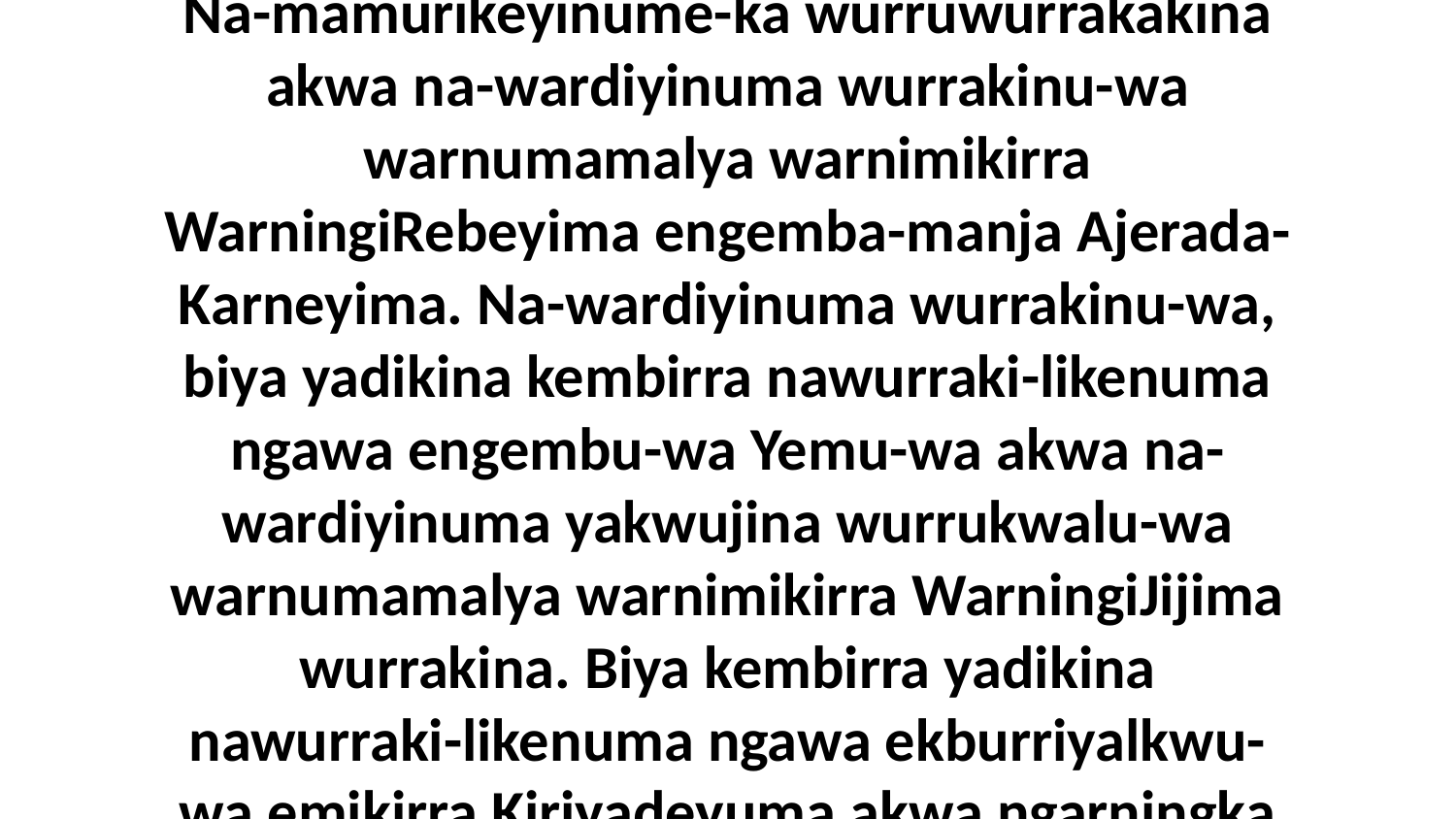

1-9 Eneja nuwilyaba nenungkwarba nenimikirra Kedaleyuma ningbuda n-ambilyumurra nubungkawa ena-langwa-manja angalya engemba Elama. Biya nakina Kedaleyuma nu-bungkawadinuma ngarningka wurrukwala-manja wurrububungkawa wurrumangbala-manja. Warnimikirra wurrakina Bera iya Birija iya Jina iya Jemeba akwa ngawa nuwilyaba nubungkawa akina-manja angalya emikirra Bela. Akena akina angalya aminambilyuma-kiya ekirra, Bela akwa ngawa Jawa. Nakine-ka Bera nubungkawa ena-langwa-manja angalya Jaduma, umba eneja nakina Birija nubungkawa ena-langwa-manja angalya Kamara, umba eneja nakina Jina nubungkawa ena-langwa-manja angalya Aduma, umba eneja nakina Jemeba nubungkawa ena-langwa-manja angalya Jebawuma nakina.Umba nibina Kedaleyuma nu-bungkawadinuma nakina nenungkwurakba wurrakina-manja wurrububungkawa wurrumangbala. Mememberrkwa-manja mambilyuma mamarika iya yinungkwura nu-bungkawadinuma nakina Kedaleyuma wurrakina-manja wurrububungkawa wurrumangbala akwa ngawa aburra-langwa-manja warnumamalya wurrababurna-manja. Kembirra mingka-manja mamarika wurrakine-ka wurrumangbala wurrububungkawa na-lyangkuwerribikajungwunuma nari-yada arakba amin-engkirrikuma Kedaleyuma-wa.Kembirra mingka-manja mamarika eneja Kedaleyuma nakina nenu-wilyakama ena-langwa wurrawinyamba warnungkwarba engembu-wa Ajerada-Karneyimu-wa. Aburrubukwurrajukwaba wurrubukabiyakarbiya wurrubukubungkawa narra-wilyakama aburrubukwurra-langwa wurrawinyamba warnungkwarba akinu-wa angalya kajungwa warniku-mamurikaji-yada wurrakina Kedaleyuma-manja. Wurrubukalakina wurrubukubungkawa wurrubukenimikirra Amirabela iya Ariyakwa akwa Didala. Nakine-ka Amirabela nubungkawa ena-langwa-manja angalya Babuleniya, umba eneja Ariyakwa nubungkawa nakina ena-langwa-manja angalya Elajara, umba eneja Didala nubungkawa nakina ena-langwa-manja angalya Kawiyima.Aburraja wurrababurne-ka wurrawinyamba wurrakina-langwa wurrubukubungkawa wurrubukabiyarbuwa, Kedaleyuma-langwa iya Amirabela-langwa iya Ariyakwa-langwa akwa Didala-langwa. Na-mamurikeyinume-ka wurruwurrakakina akwa na-wardiyinuma wurrakinu-wa warnumamalya warnimikirra WarningiRebeyima engemba-manja Ajerada-Karneyima. Na-wardiyinuma wurrakinu-wa, biya yadikina kembirra nawurraki-likenuma ngawa engembu-wa Yemu-wa akwa na-wardiyinuma yakwujina wurrukwalu-wa warnumamalya warnimikirra WarningiJijima wurrakina. Biya kembirra yadikina nawurraki-likenuma ngawa ekburriyalkwu-wa emikirra Kiriyadeyuma akwa ngarningka ngawa na-wardiyinuma yakwujina wurruwurrakukwalu-wa warnumamalya warnimikirra WarningEmima. Narra-jungwajuwame-ka wurrakina wurrababurna warnumamalya, WarningiRebeyima-manja iya WarningiJijima-manja akwa WarningEmima-manja warnumamalya.Biya kembirra yadikina nabuki-likenuma wurrubukalakina wurrubukabiyarbuwa wurrubukubungkawa iya aburrubukwurra-langwa warnungkwarba ebinu-wa angalya emikirra Yiduma. Aminababurna angakingakarjiyinga akina angalya. Yakwujina ngawa kembirra na-ngajeyinuma wurrakina wurrukwalu-wa warnumamalya warnimikirra WarningiYari. Narra-jungwajuwama wurrababurna warnumamalya akwa kembirra narra-larrmanguma wurrukwala. Na-minangkirreyinuma wurrakina ngawa bi...ya yanda-langwa Elbarena angalya. Akine-ka angalya akilarrkbidjina alarrkingburingka-manja nuw-ambilyuma.Biya kembirra yadikina nawurraki-lyangkarrngajungwunuma wurrakina akwa ngarningka ngawa nawurraki-lawurradinuma engembu-wa angalya Kedeja. Akini-yada akina angalya Enumijibada emikirra adinuba-wiya, umba kembirra aduwaba Kedeja arakba akina emikirra. Wurringbingbude-ka ngawa namurndaki-likenume-ka. Biya narruwurraku-murrakajuwa ababurna-langwa angalya wurrumurndakibina-langwa warnumamalya WarningAmaleka. Biya kembirra ngarningka ngawa na-ngajeyinuma wurrukwalu-wa warnumamalya WarningAmawu-wa wurribina nuw-ambilyu-murruwa engemba-manja angalya Yajijena-Damara akina. Na-wardiyinuma wurrakinu-wa akwa narra-jungwajuwama wurrababurna warnumamalya.Aburraja kembirra wurrububungkawa wurrumangbala Jaduma-langwa iya Kamara-langwa iya Aduma-langwa iya Jebawuma-langwa akwa Bela-langwa narrawurra-murndukwama arakba aburra-langwa wurrawinyamba warnungkwarba ekbilyuwalya-manja angalya emikirra Jidima. Narrawurra-murndukwama wurrakina kajungwa warniku-wardi-yada wurrubukalekbinu-wa wurrubukubungkawa wurrubukabiyarbuwa Elama-langwa iya Kawiyima-langwa iya Babuleniya-langwa akwa Elajara-langwa. Akini-yada ngawa nara ambaka makarda mibina yakwujina umba aduwaba-manji-kba makarda makina. Memikirra makina “Menikijijungwa Makarda.”